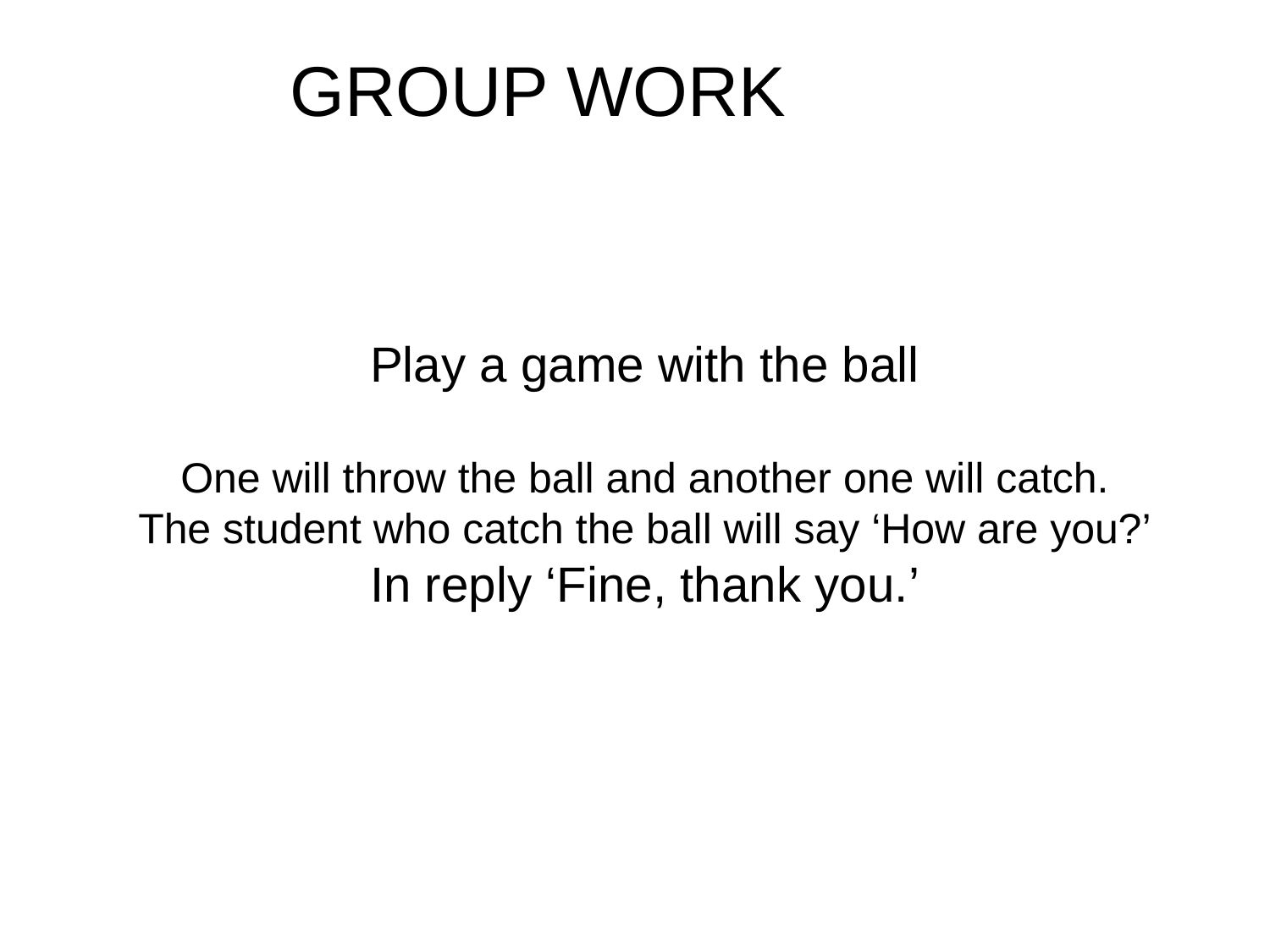

GROUP WORK
Play a game with the ball

One will throw the ball and another one will catch.
The student who catch the ball will say ‘How are you?’
In reply ‘Fine, thank you.’